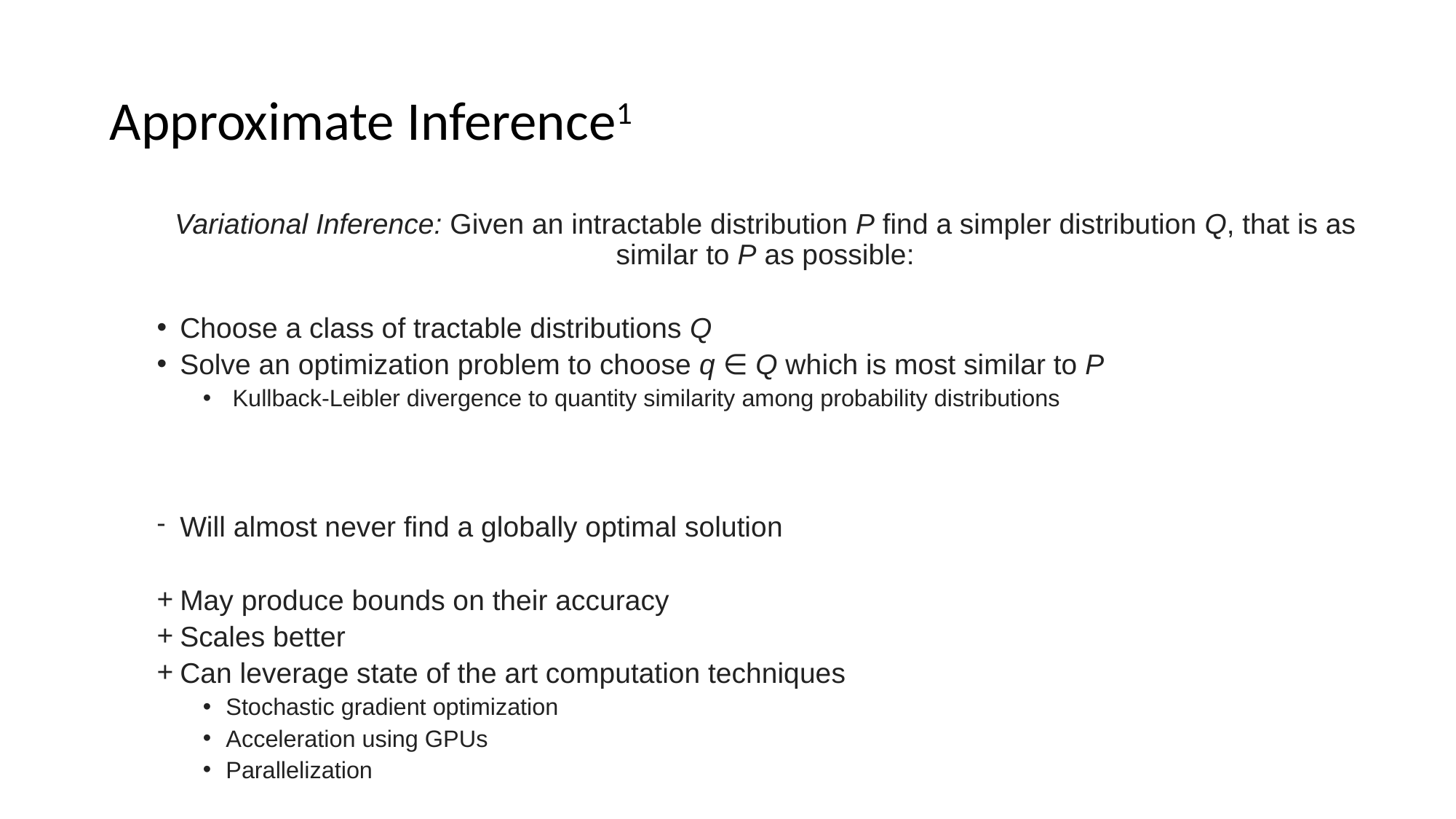

# Approximate Inference1
Variational Inference: Given an intractable distribution P find a simpler distribution Q, that is as similar to P as possible:

Choose a class of tractable distributions Q
Solve an optimization problem to choose q ∈ Q which is most similar to P
 Kullback-Leibler divergence to quantity similarity among probability distributions

Will almost never find a globally optimal solution

May produce bounds on their accuracy
Scales better
Can leverage state of the art computation techniques
Stochastic gradient optimization
Acceleration using GPUs
Parallelization